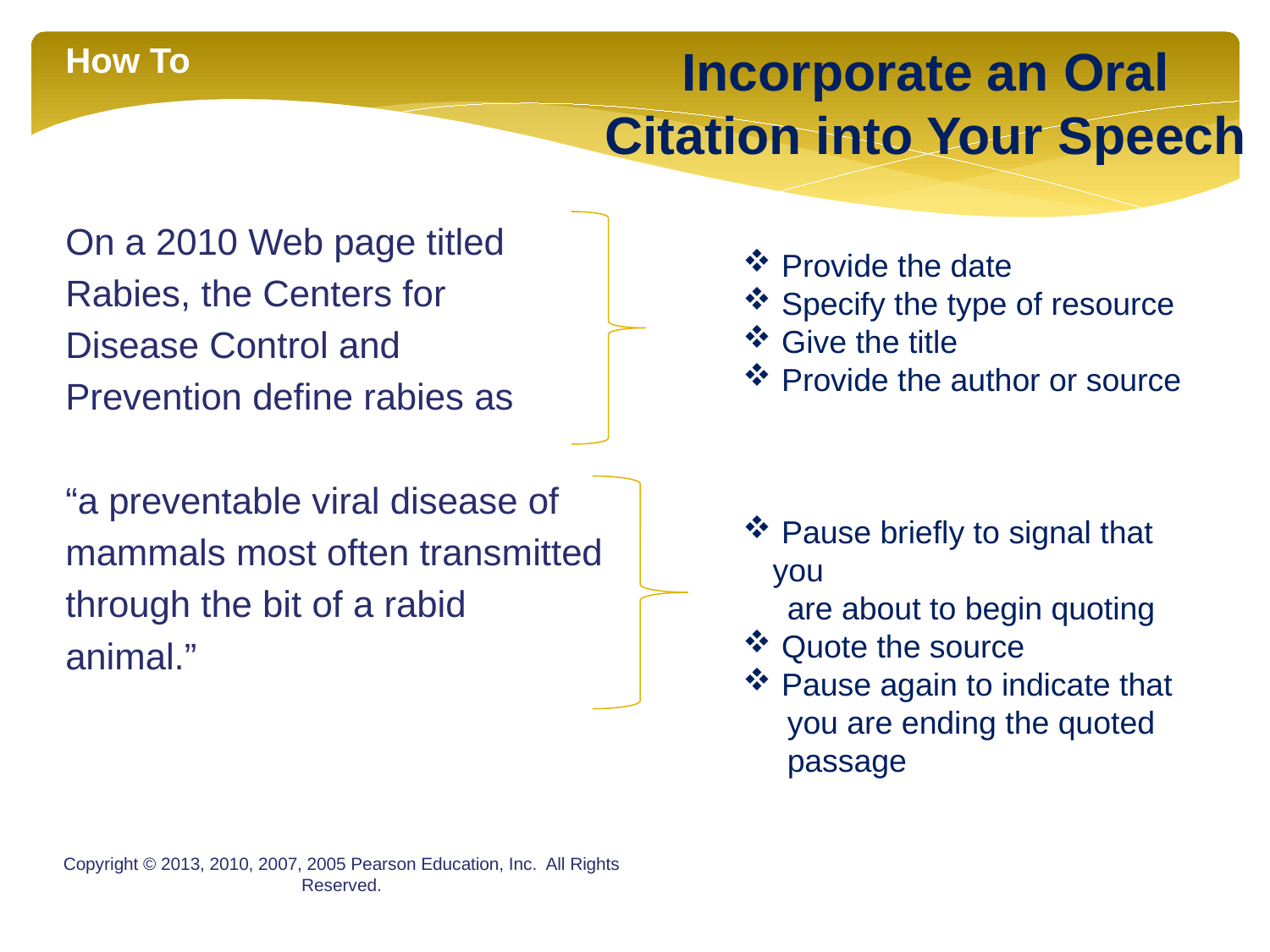

How To
Incorporate an Oral Citation into Your Speech

 Provide the date
 Specify the type of resource
 Give the title
 Provide the author or source

 Pause briefly to signal that you
     are about to begin quoting
 Quote the source
 Pause again to indicate that
     you are ending the quoted
     passage
On a 2010 Web page titled
Rabies, the Centers for
Disease Control and
Prevention define rabies as

“a preventable viral disease of
mammals most often transmitted
through the bit of a rabid
animal.”

Copyright © 2013, 2010, 2007, 2005 Pearson Education, Inc.  All Rights Reserved.